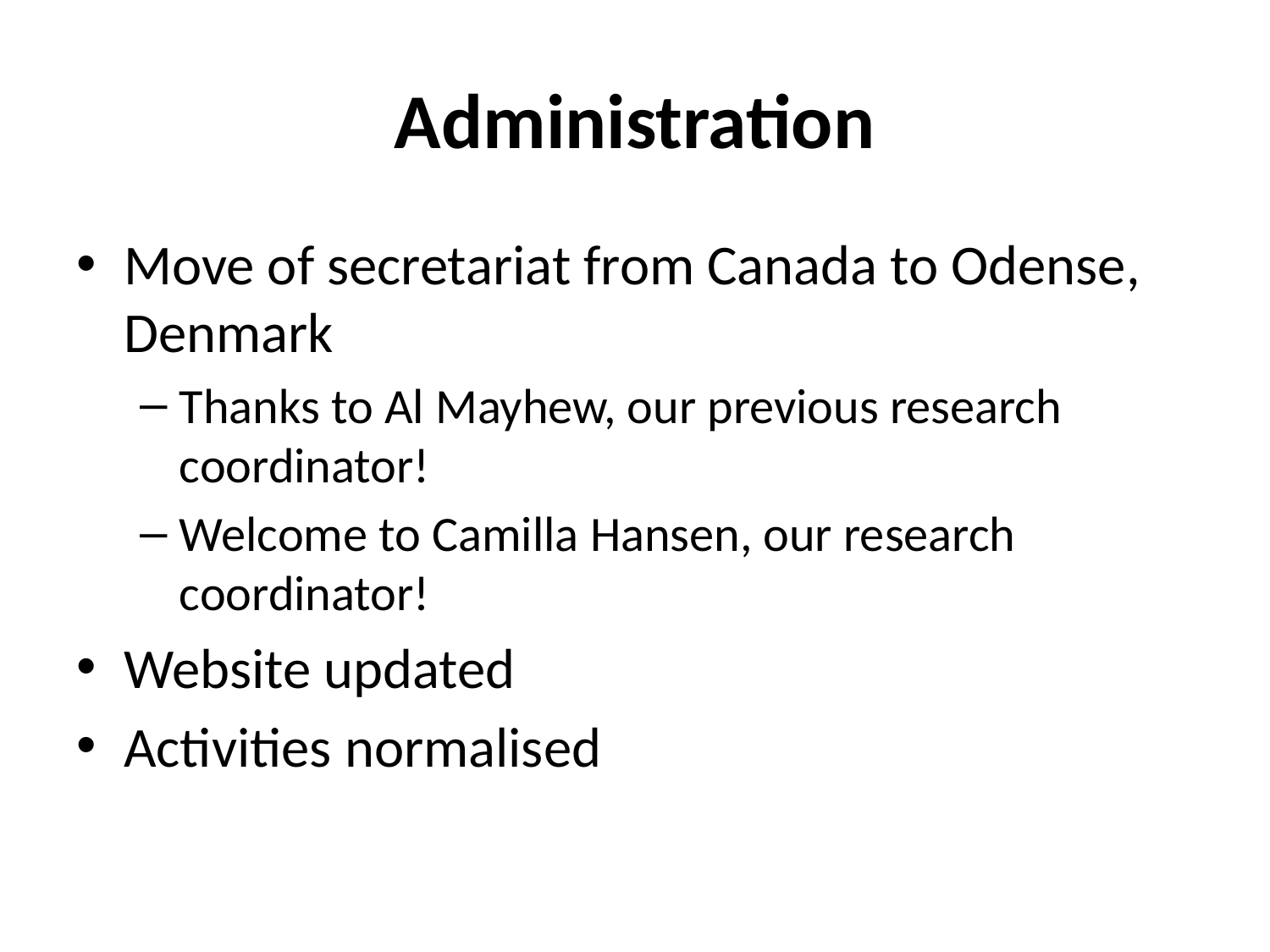

# Administration
Move of secretariat from Canada to Odense, Denmark
Thanks to Al Mayhew, our previous research coordinator!
Welcome to Camilla Hansen, our research coordinator!
Website updated
Activities normalised